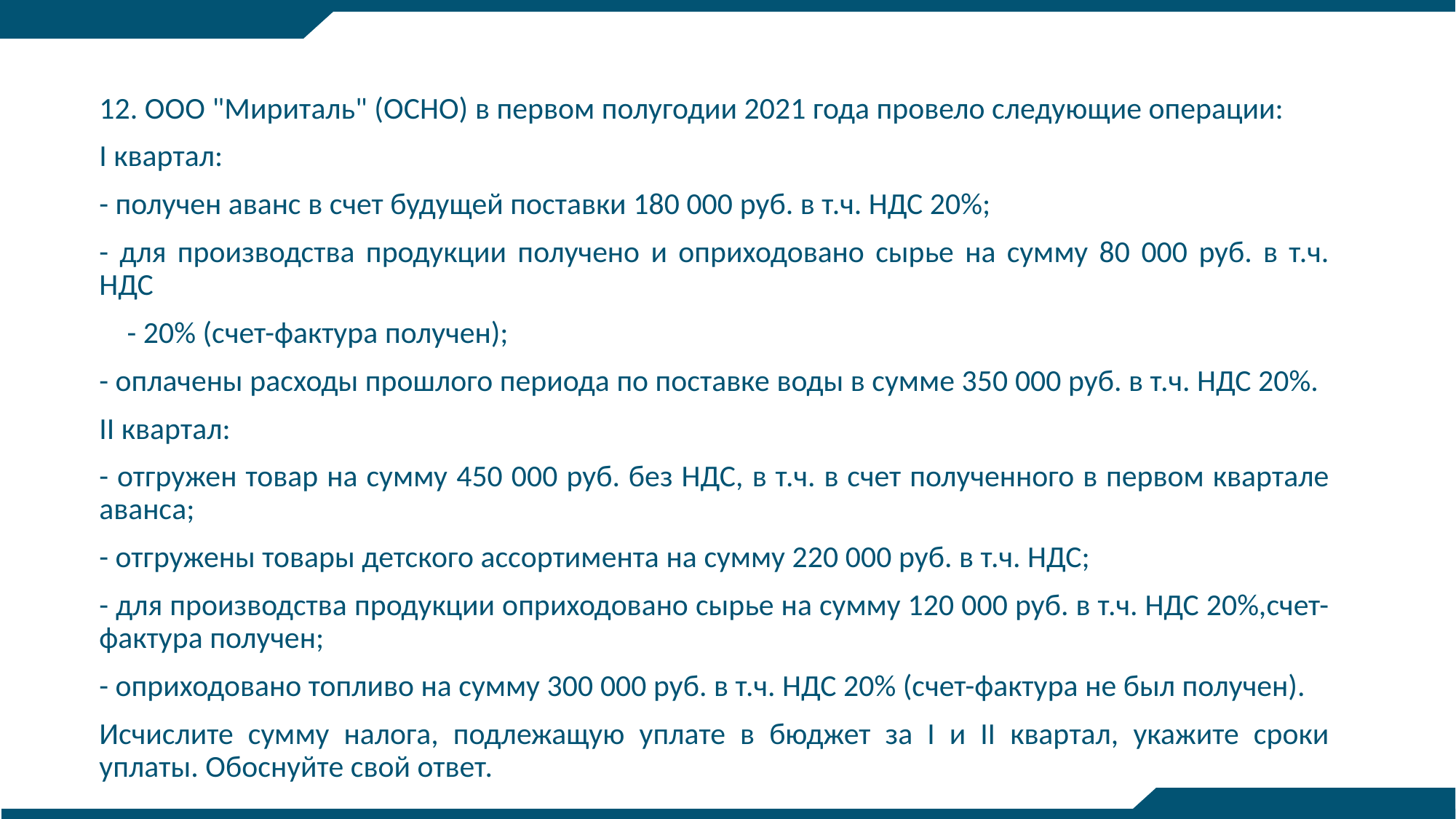

12. ООО "Мириталь" (ОСНО) в первом полугодии 2021 года провело следующие операции:
I квартал:
- получен аванс в счет будущей поставки 180 000 руб. в т.ч. НДС 20%;
- для производства продукции получено и оприходовано сырье на сумму 80 000 руб. в т.ч. НДС
    - 20% (счет-фактура получен);
- оплачены расходы прошлого периода по поставке воды в сумме 350 000 руб. в т.ч. НДС 20%.
II квартал:
- отгружен товар на сумму 450 000 руб. без НДС, в т.ч. в счет полученного в первом квартале аванса;
- отгружены товары детского ассортимента на сумму 220 000 руб. в т.ч. НДС;
- для производства продукции оприходовано сырье на сумму 120 000 руб. в т.ч. НДС 20%,счет-фактура получен;
- оприходовано топливо на сумму 300 000 руб. в т.ч. НДС 20% (счет-фактура не был получен).
Исчислите сумму налога, подлежащую уплате в бюджет за I и II квартал, укажите сроки уплаты. Обоснуйте свой ответ.